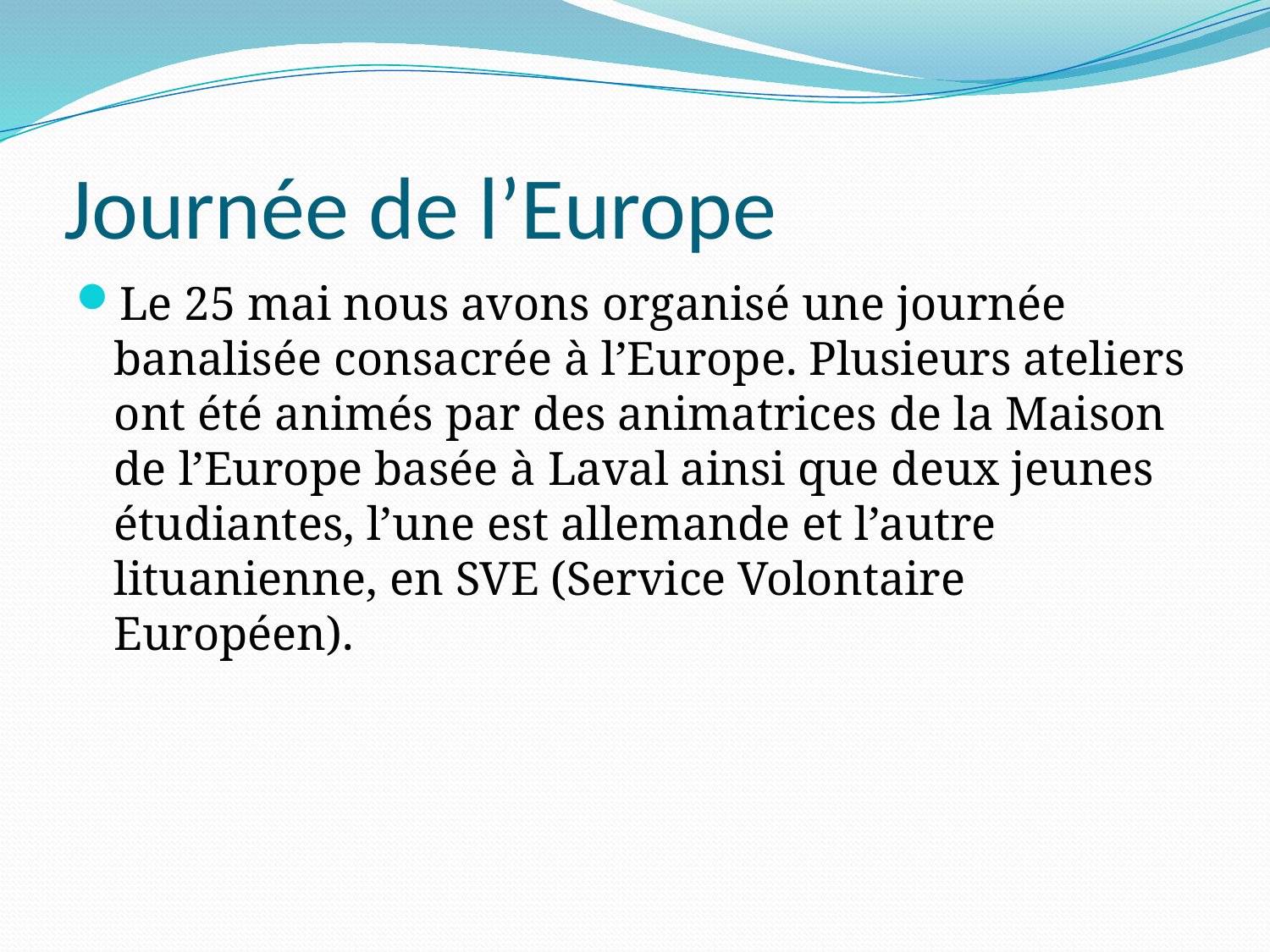

# Journée de l’Europe
Le 25 mai nous avons organisé une journée banalisée consacrée à l’Europe. Plusieurs ateliers ont été animés par des animatrices de la Maison de l’Europe basée à Laval ainsi que deux jeunes étudiantes, l’une est allemande et l’autre lituanienne, en SVE (Service Volontaire Européen).